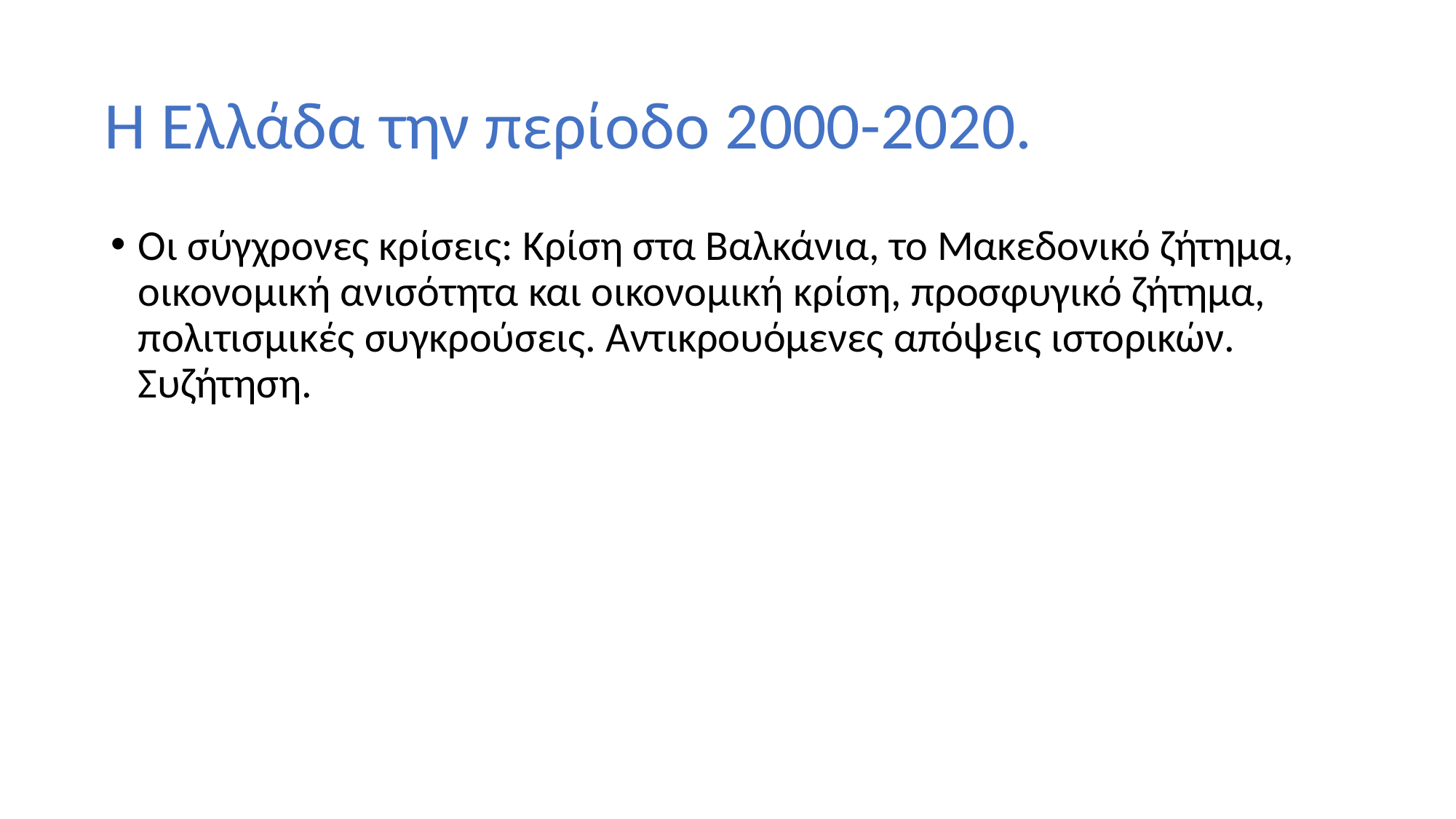

# Η Ελλάδα την περίοδο 2000-2020.
Οι σύγχρονες κρίσεις: Κρίση στα Βαλκάνια, το Μακεδονικό ζήτημα, οικονομική ανισότητα και οικονομική κρίση, προσφυγικό ζήτημα,  πολιτισμικές συγκρούσεις. Αντικρουόμενες απόψεις ιστορικών. Συζήτηση.